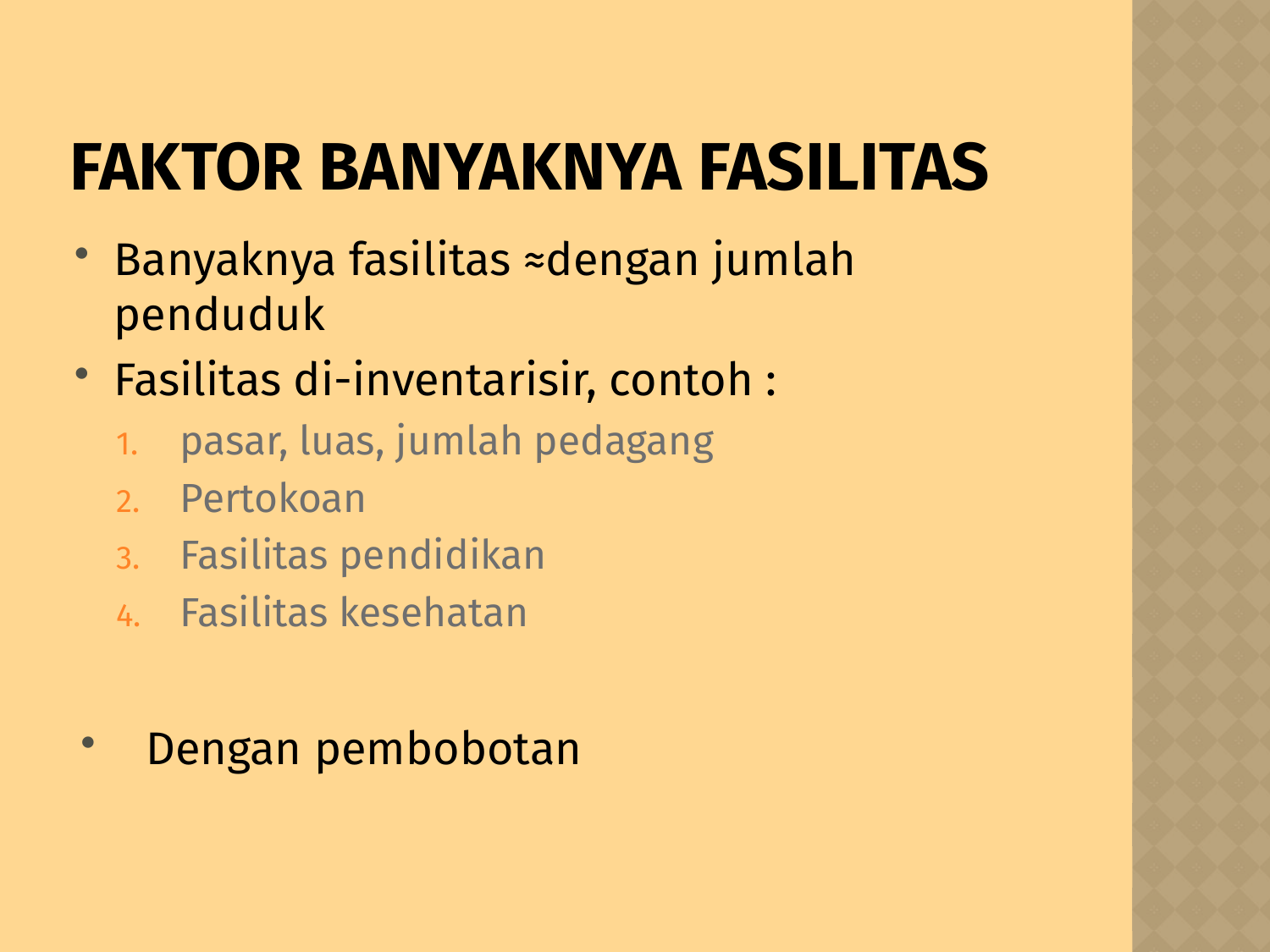

# FAKTOR BANYAKNYA FASILITAS
Banyaknya fasilitas ≈dengan jumlah penduduk
Fasilitas di-inventarisir, contoh :
pasar, luas, jumlah pedagang
Pertokoan
Fasilitas pendidikan
Fasilitas kesehatan

Dengan pembobotan